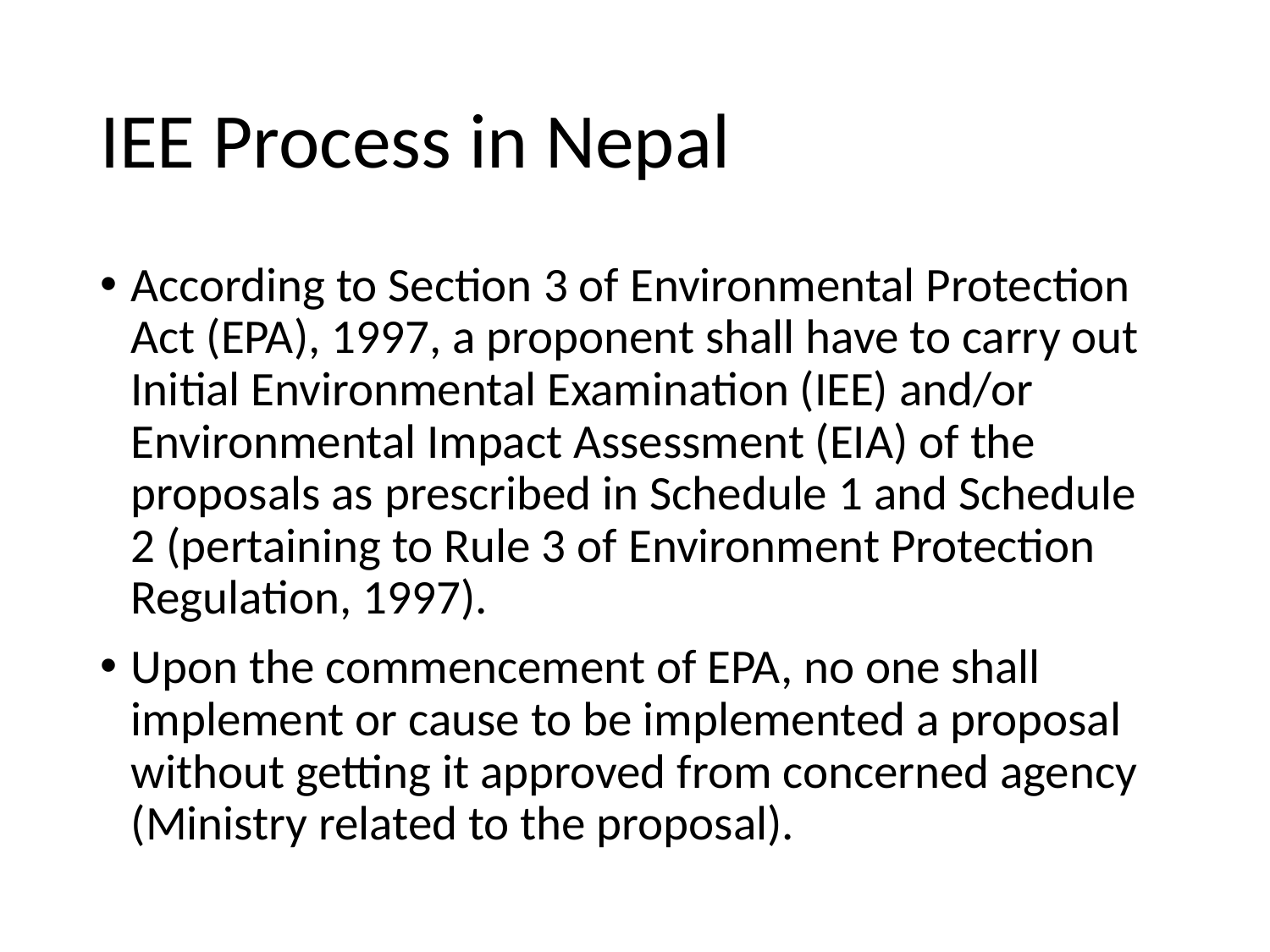

# IEE Process in Nepal
According to Section 3 of Environmental Protection Act (EPA), 1997, a proponent shall have to carry out Initial Environmental Examination (IEE) and/or Environmental Impact Assessment (EIA) of the proposals as prescribed in Schedule 1 and Schedule 2 (pertaining to Rule 3 of Environment Protection Regulation, 1997).
Upon the commencement of EPA, no one shall implement or cause to be implemented a proposal without getting it approved from concerned agency (Ministry related to the proposal).